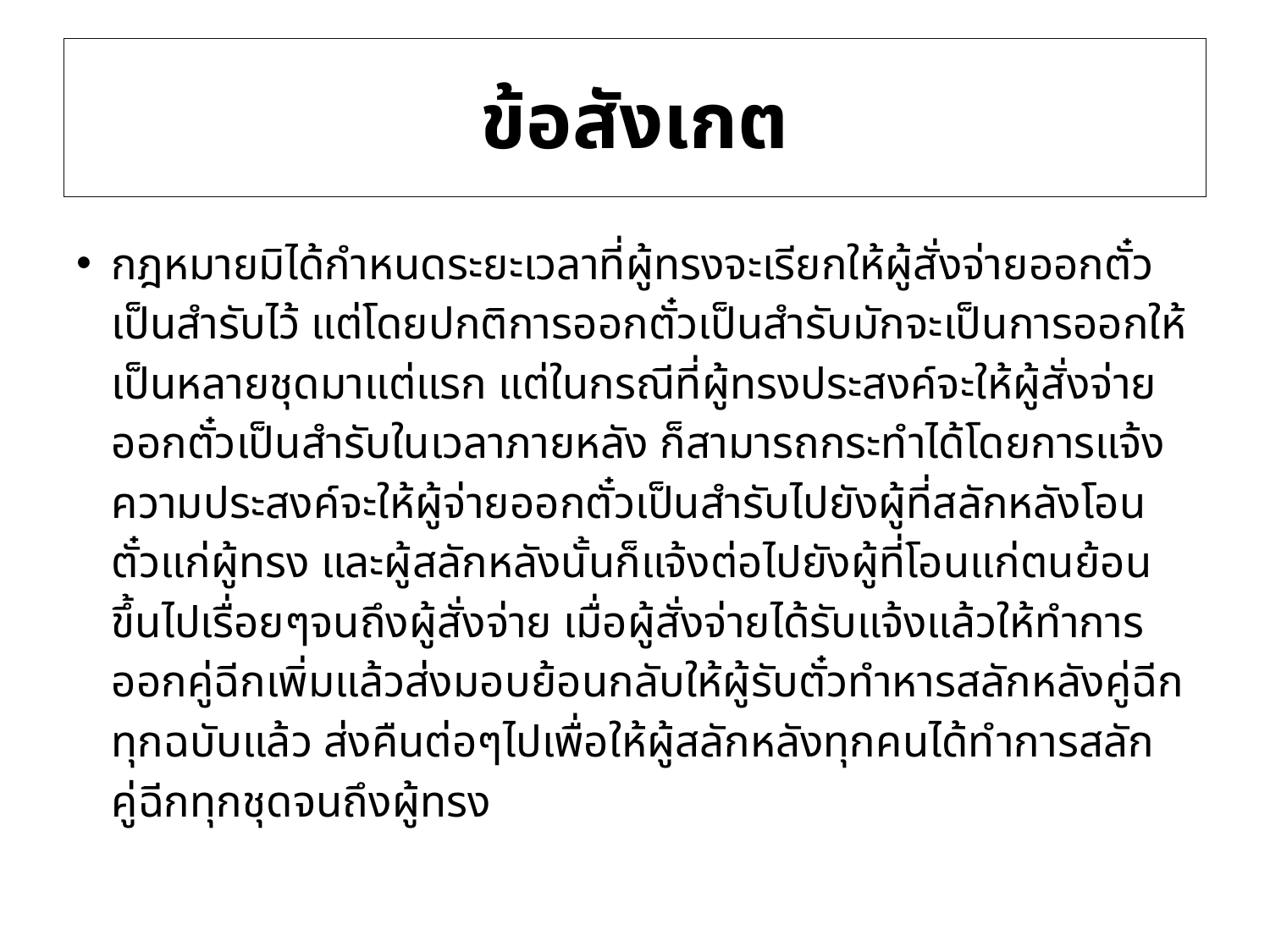

# ข้อสังเกต
กฎหมายมิได้กำหนดระยะเวลาที่ผู้ทรงจะเรียกให้ผู้สั่งจ่ายออกตั๋วเป็นสำรับไว้ แต่โดยปกติการออกตั๋วเป็นสำรับมักจะเป็นการออกให้เป็นหลายชุดมาแต่แรก แต่ในกรณีที่ผู้ทรงประสงค์จะให้ผู้สั่งจ่ายออกตั๋วเป็นสำรับในเวลาภายหลัง ก็สามารถกระทำได้โดยการแจ้งความประสงค์จะให้ผู้จ่ายออกตั๋วเป็นสำรับไปยังผู้ที่สลักหลังโอนตั๋วแก่ผู้ทรง และผู้สลักหลังนั้นก็แจ้งต่อไปยังผู้ที่โอนแก่ตนย้อนขึ้นไปเรื่อยๆจนถึงผู้สั่งจ่าย เมื่อผู้สั่งจ่ายได้รับแจ้งแล้วให้ทำการออกคู่ฉีกเพิ่มแล้วส่งมอบย้อนกลับให้ผู้รับตั๋วทำหารสลักหลังคู่ฉีกทุกฉบับแล้ว ส่งคืนต่อๆไปเพื่อให้ผู้สลักหลังทุกคนได้ทำการสลักคู่ฉีกทุกชุดจนถึงผู้ทรง